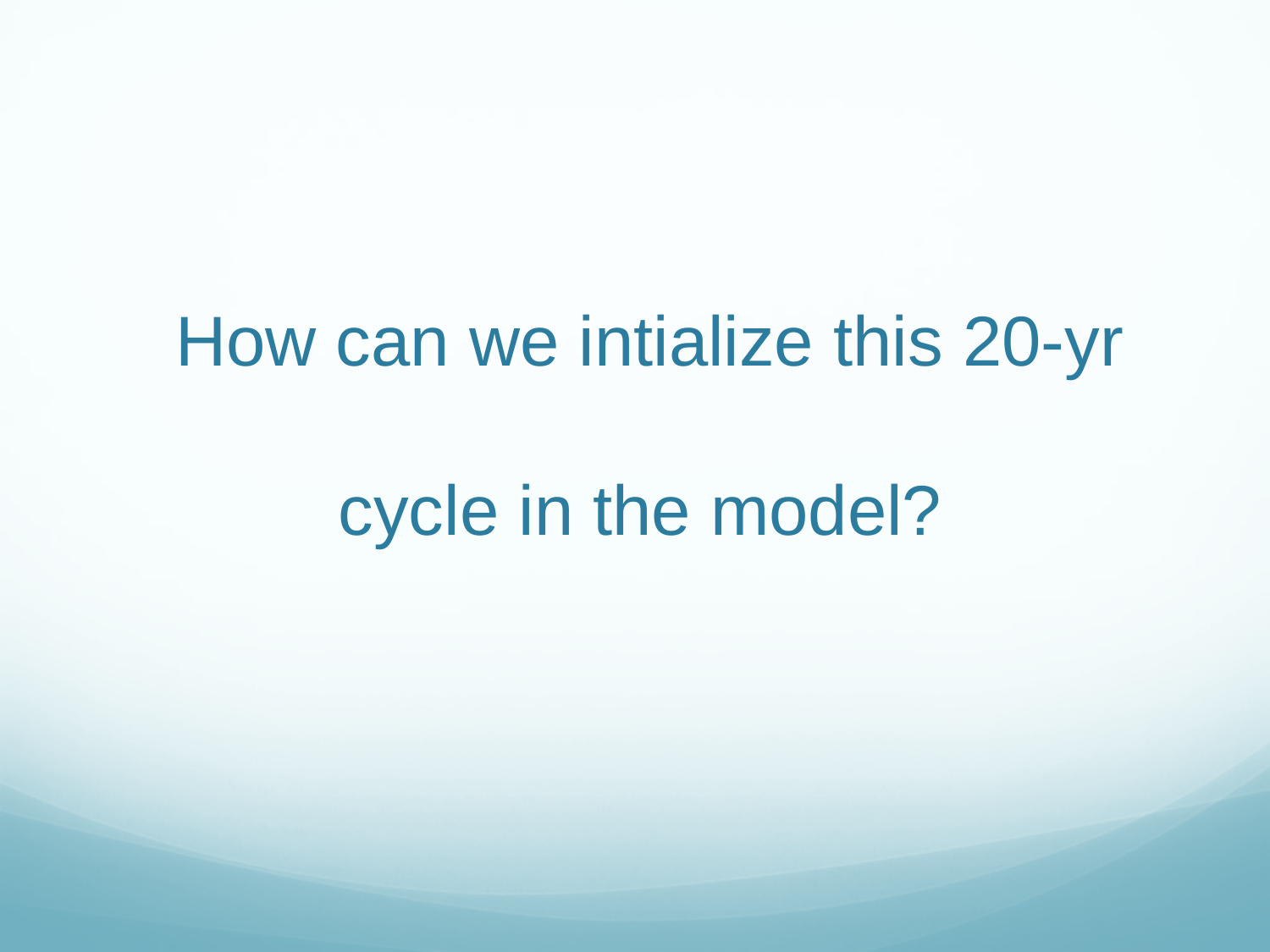

# How can we intialize this 20-yr cycle in the model?